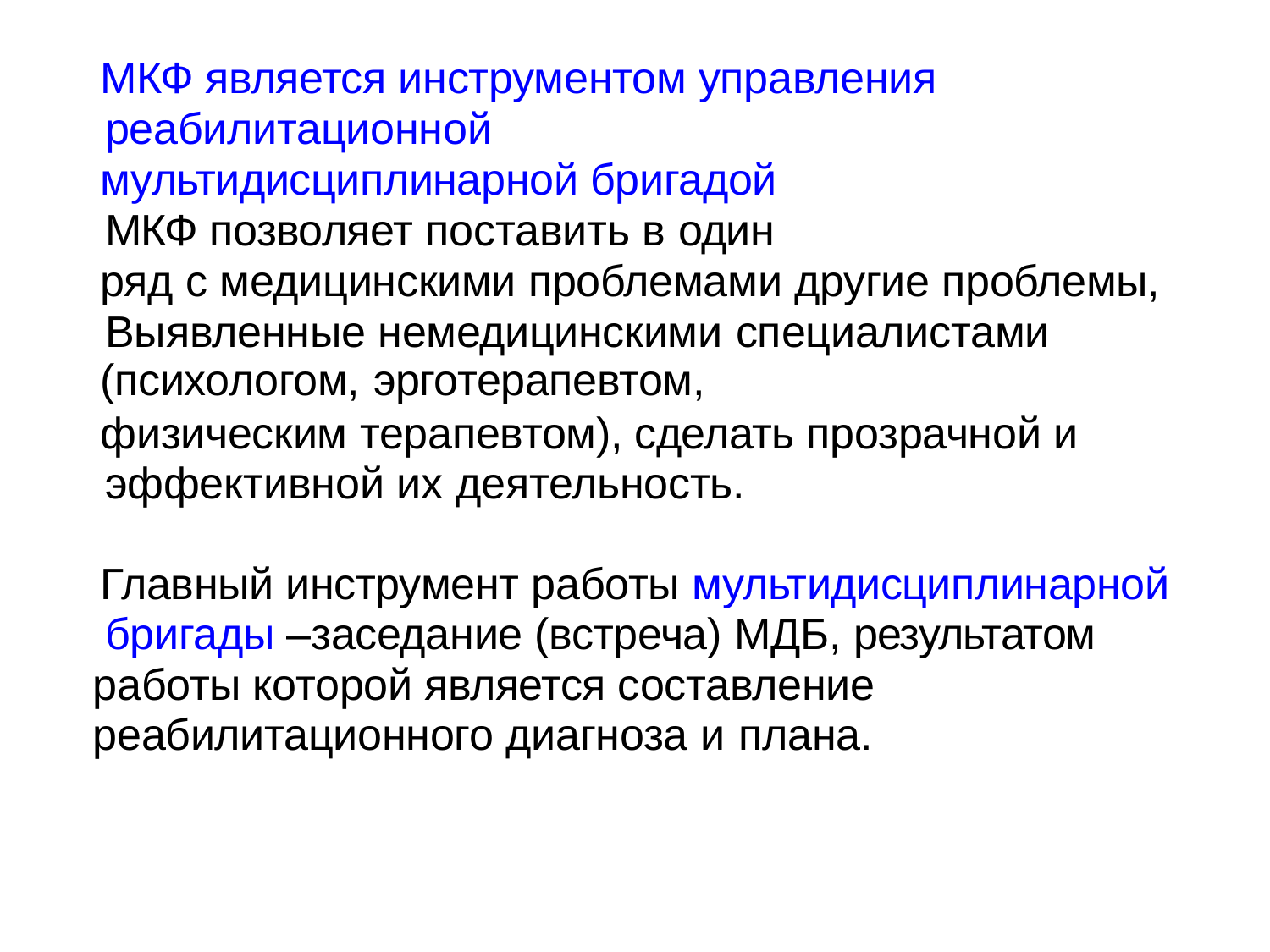

МКФ является инструментом управления  реабилитационной
мультидисциплинарной бригадой  МКФ позволяет поставить в один
ряд с медицинскими проблемами другие проблемы,  Выявленные немедицинскими специалистами
(психологом, эрготерапевтом,
физическим терапевтом), сделать прозрачной и  эффективной их деятельность.

Главный инструмент работы мультидисциплинарной  бригады –заседание (встреча) МДБ, результатом  работы которой является составление  реабилитационного диагноза и плана.